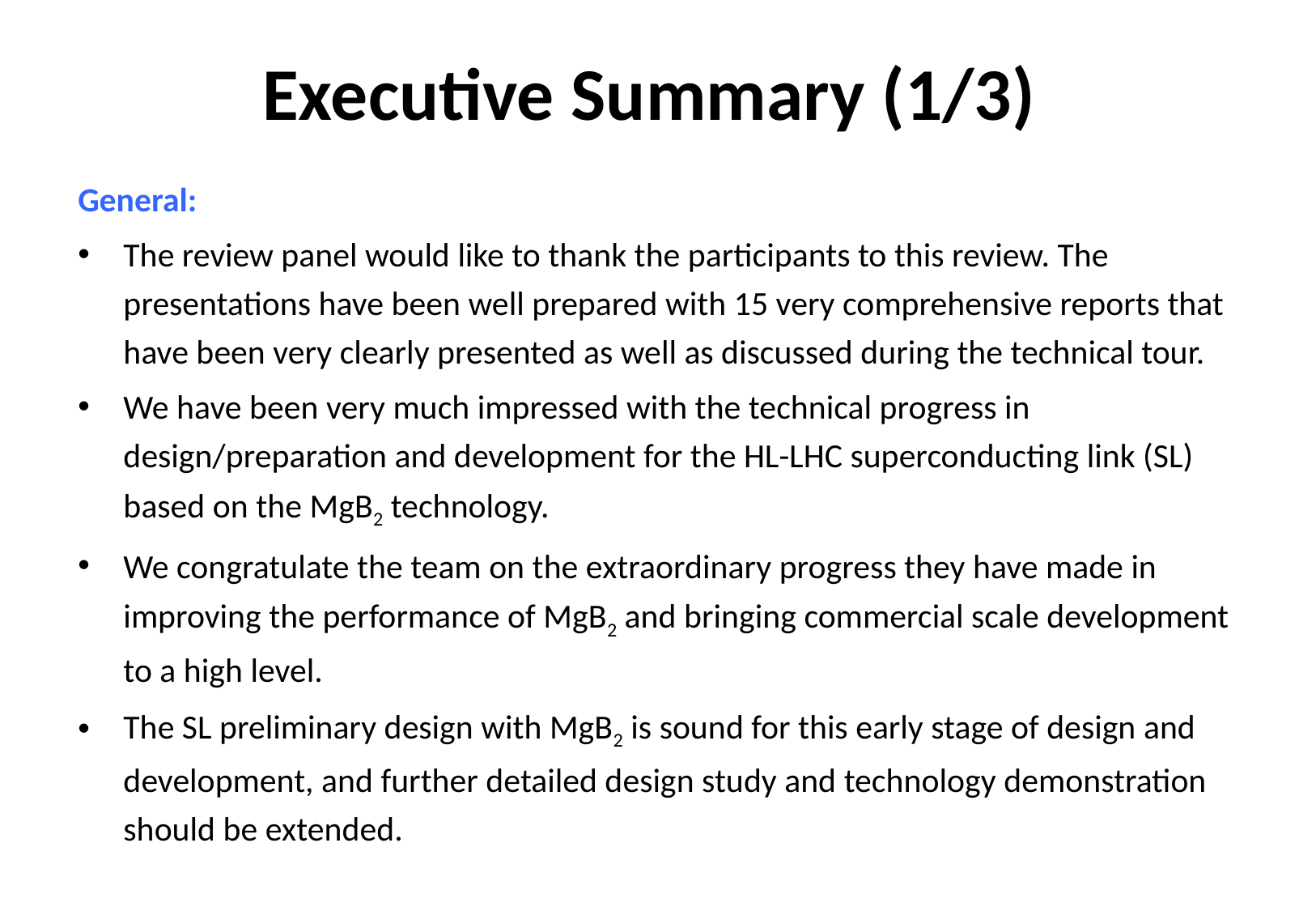

# Executive Summary (1/3)
General:
The review panel would like to thank the participants to this review. The presentations have been well prepared with 15 very comprehensive reports that have been very clearly presented as well as discussed during the technical tour.
We have been very much impressed with the technical progress in design/preparation and development for the HL-LHC superconducting link (SL) based on the MgB2 technology.
We congratulate the team on the extraordinary progress they have made in improving the performance of MgB2 and bringing commercial scale development to a high level.
The SL preliminary design with MgB2 is sound for this early stage of design and development, and further detailed design study and technology demonstration should be extended.